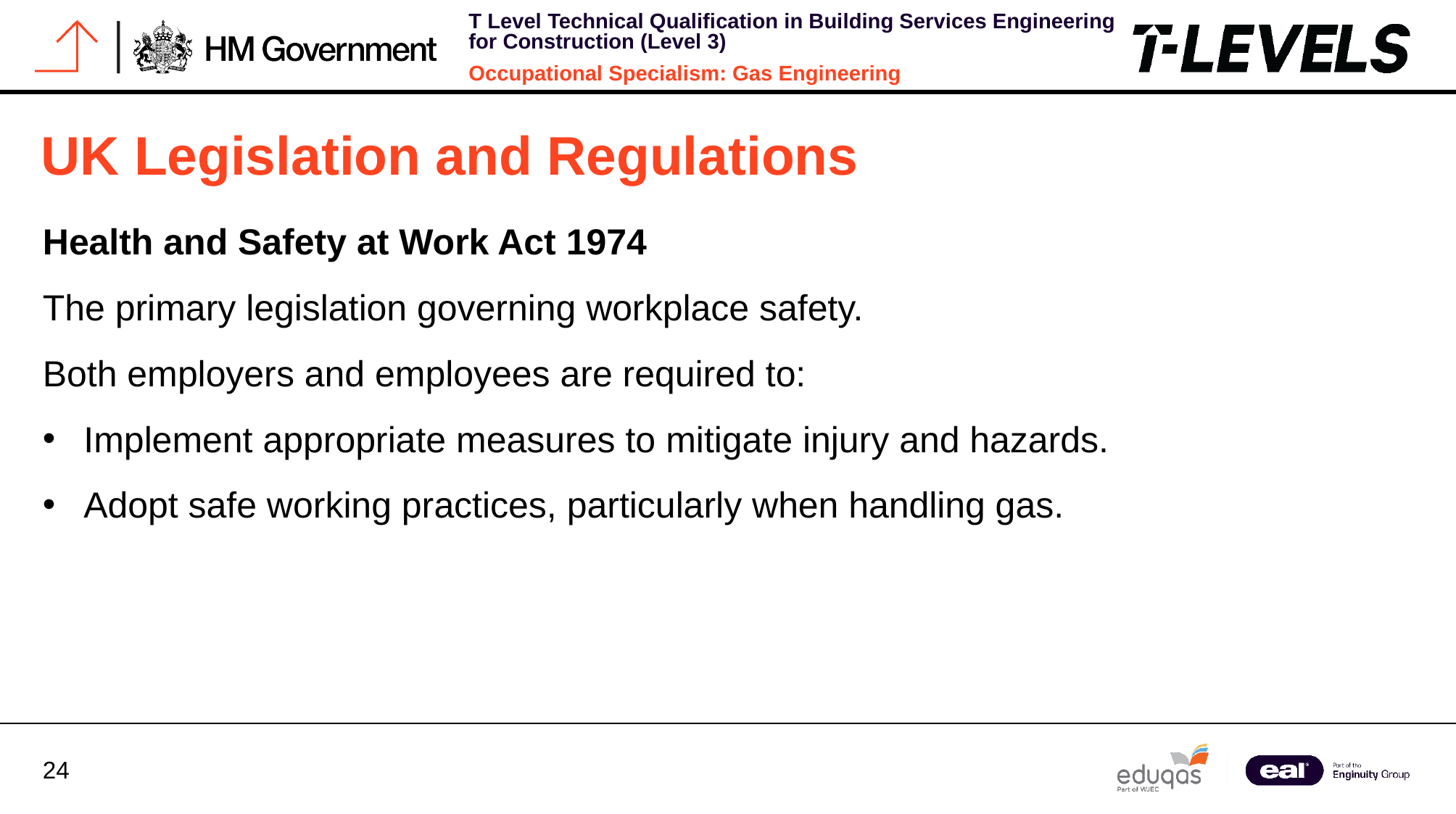

UK Legislation and Regulations
Health and Safety at Work Act 1974
The primary legislation governing workplace safety.
Both employers and employees are required to:
Implement appropriate measures to mitigate injury and hazards.
Adopt safe working practices, particularly when handling gas.